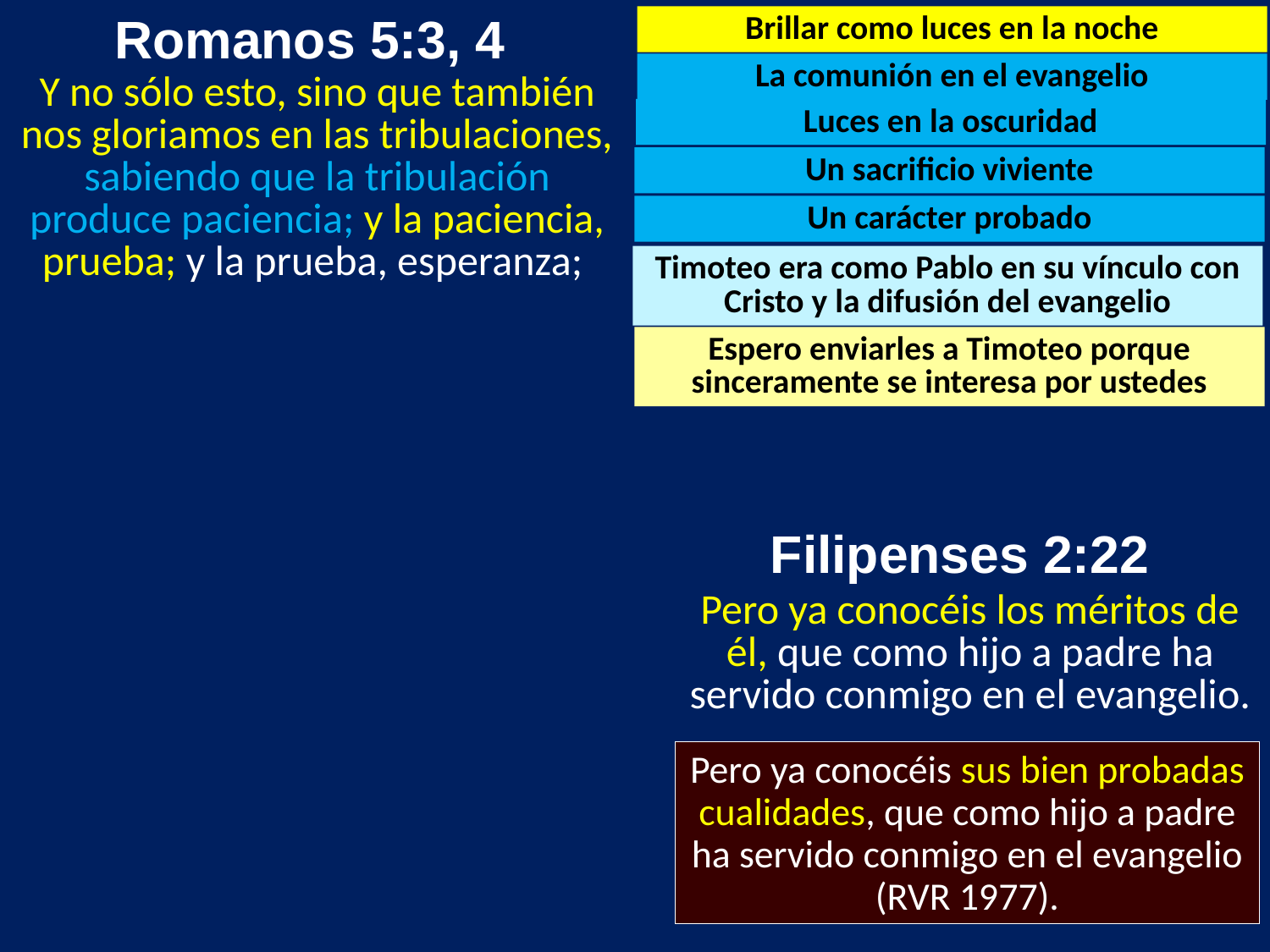

Romanos 5:3, 4
Brillar como luces en la noche
La comunión en el evangelio
Y no sólo esto, sino que también nos gloriamos en las tribulaciones, sabiendo que la tribulación produce paciencia; y la paciencia, prueba; y la prueba, esperanza;
Luces en la oscuridad
Un sacrificio viviente
Un carácter probado
Timoteo era como Pablo en su vínculo con Cristo y la difusión del evangelio
Espero enviarles a Timoteo porque sinceramente se interesa por ustedes
Filipenses 2:22
Pero ya conocéis los méritos de él, que como hijo a padre ha servido conmigo en el evangelio.
Pero ya conocéis sus bien probadas cualidades, que como hijo a padre ha servido conmigo en el evangelio (RVR 1977).